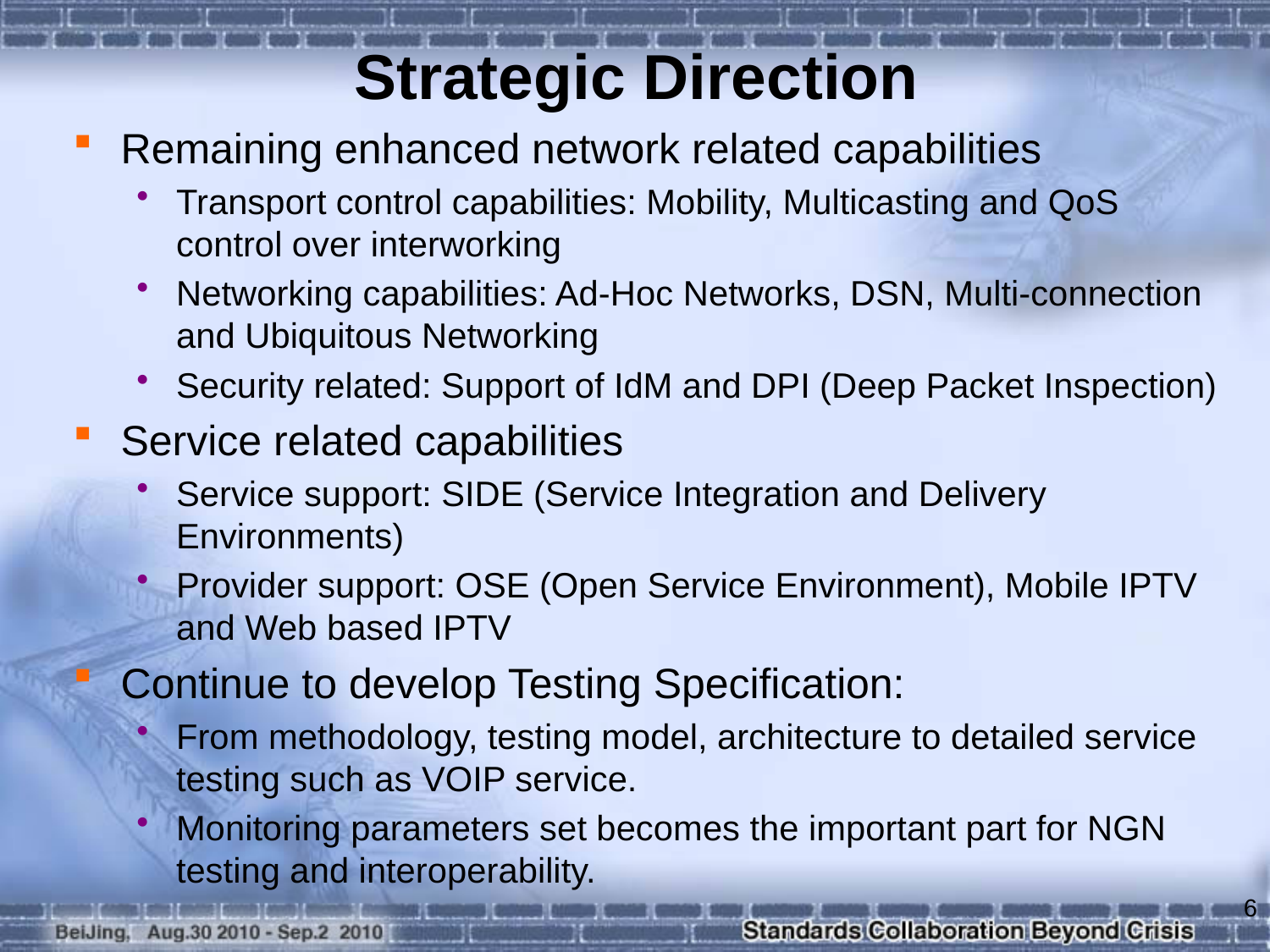

# Strategic Direction
Remaining enhanced network related capabilities
Transport control capabilities: Mobility, Multicasting and QoS control over interworking
Networking capabilities: Ad-Hoc Networks, DSN, Multi-connection and Ubiquitous Networking
Security related: Support of IdM and DPI (Deep Packet Inspection)
Service related capabilities
Service support: SIDE (Service Integration and Delivery Environments)
Provider support: OSE (Open Service Environment), Mobile IPTV and Web based IPTV
Continue to develop Testing Specification:
From methodology, testing model, architecture to detailed service testing such as VOIP service.
Monitoring parameters set becomes the important part for NGN testing and interoperability.

6